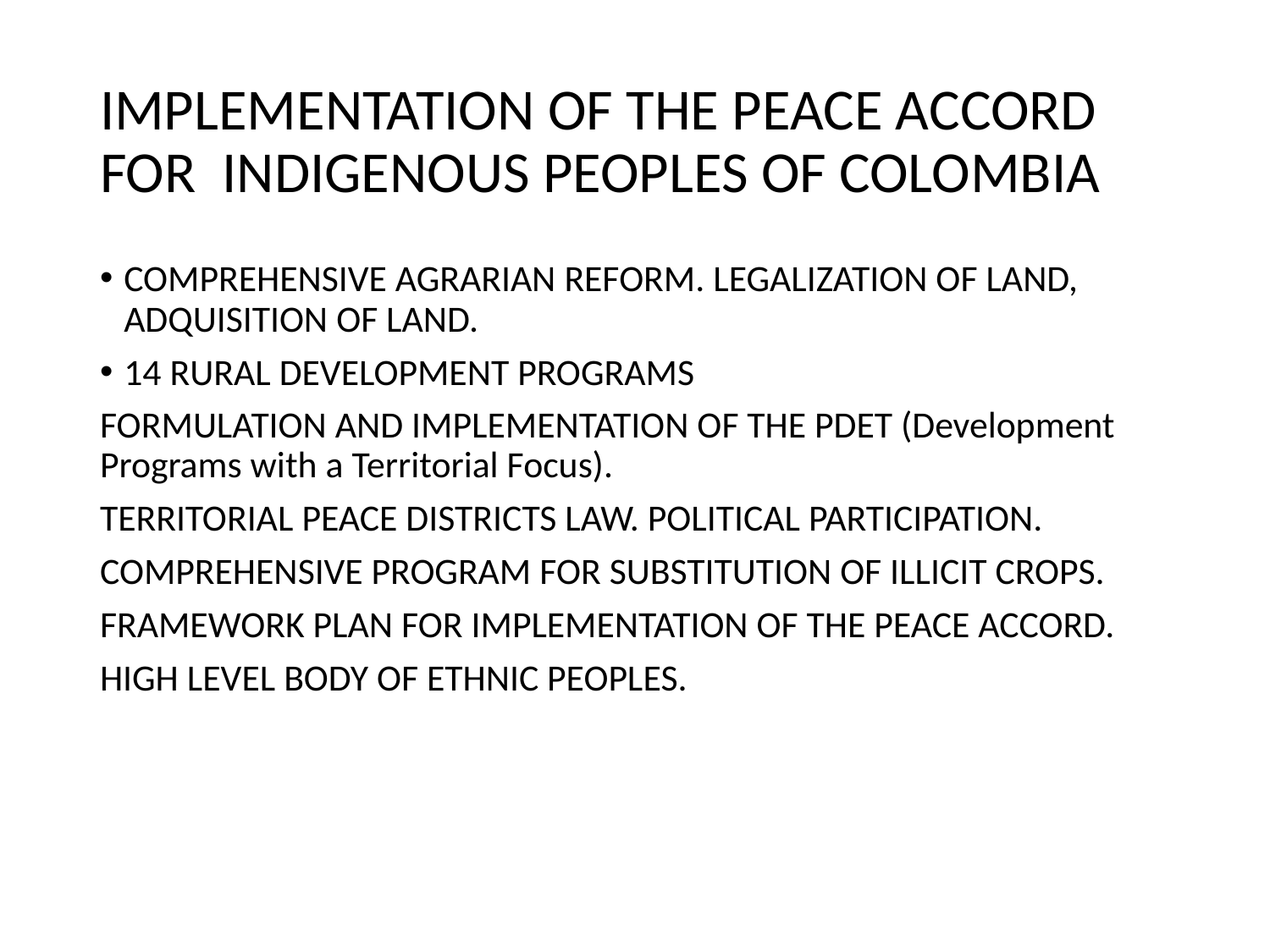

# IMPLEMENTATION OF THE PEACE ACCORD FOR  INDIGENOUS PEOPLES OF COLOMBIA
COMPREHENSIVE AGRARIAN REFORM. LEGALIZATION OF LAND, ADQUISITION OF LAND.
14 RURAL DEVELOPMENT PROGRAMS
FORMULATION AND IMPLEMENTATION OF THE PDET (Development Programs with a Territorial Focus).
TERRITORIAL PEACE DISTRICTS LAW. POLITICAL PARTICIPATION.
COMPREHENSIVE PROGRAM FOR SUBSTITUTION OF ILLICIT CROPS.
FRAMEWORK PLAN FOR IMPLEMENTATION OF THE PEACE ACCORD.
HIGH LEVEL BODY OF ETHNIC PEOPLES.